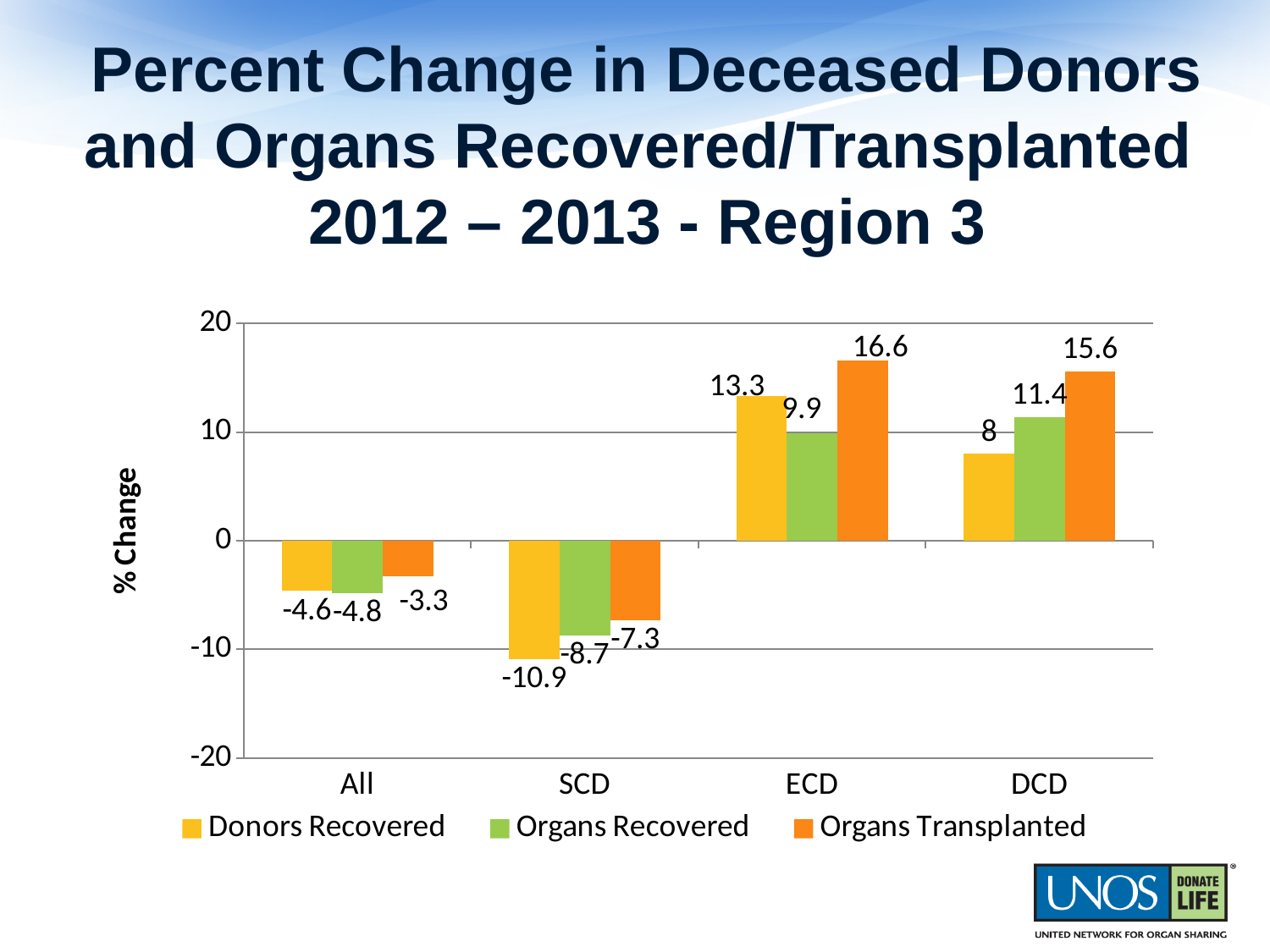

# Percent Change in Deceased Donors and Organs Recovered/Transplanted  2012 – 2013 - Region 3

### Chart

| Category | Donors Recovered | Organs Recovered | Organs Transplanted |
|---|---|---|---|
| All | -4.6 | -4.8 | -3.3 |
| SCD | -10.9 | -8.7 | -7.3 |
| ECD | 13.3 | 9.9 | 16.6 |
| DCD | 8.0 | 11.4 | 15.6 |